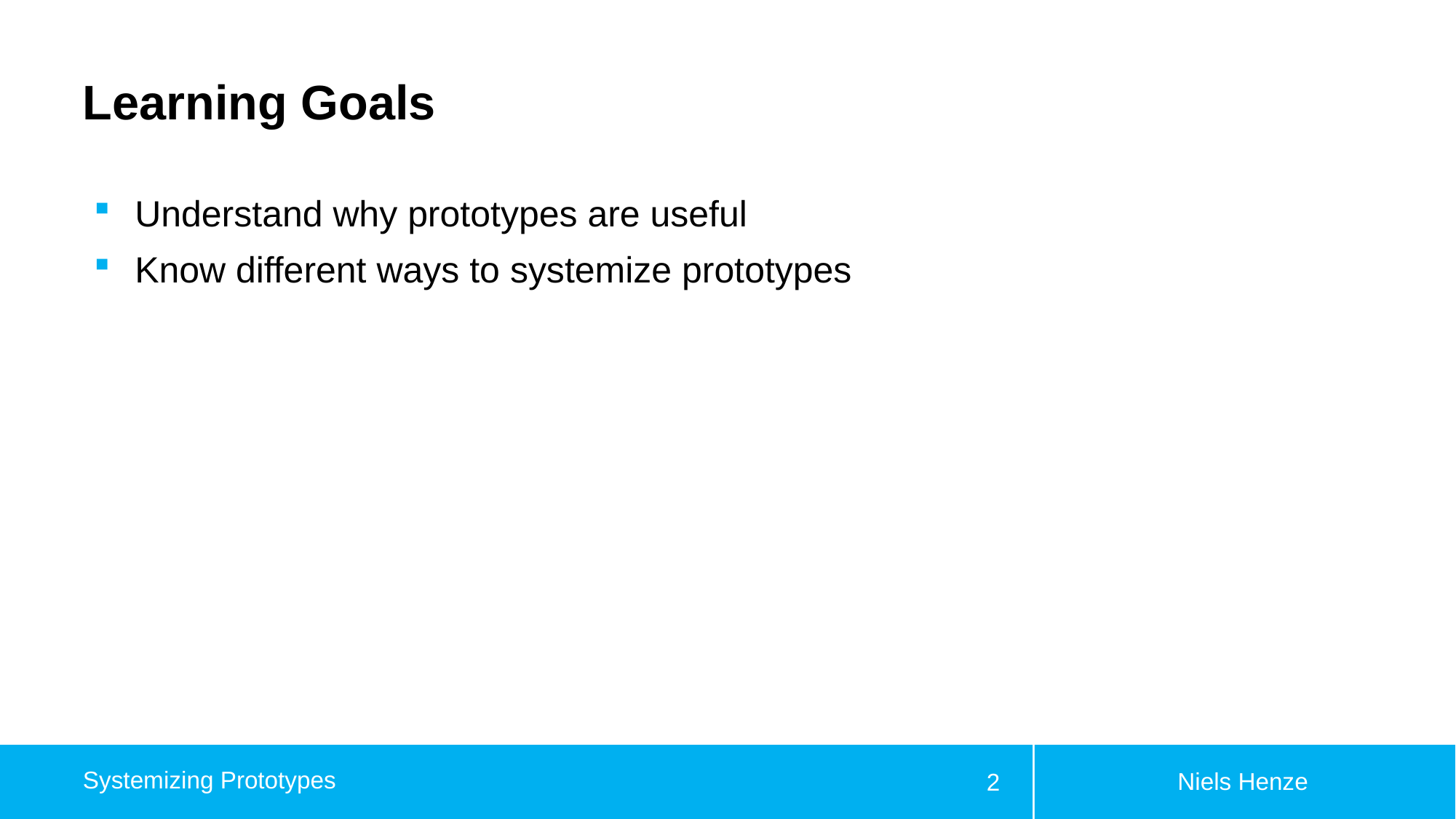

# Learning Goals

Understand why prototypes are useful
Know different ways to systemize prototypes

Niels Henze
Systemizing Prototypes
2